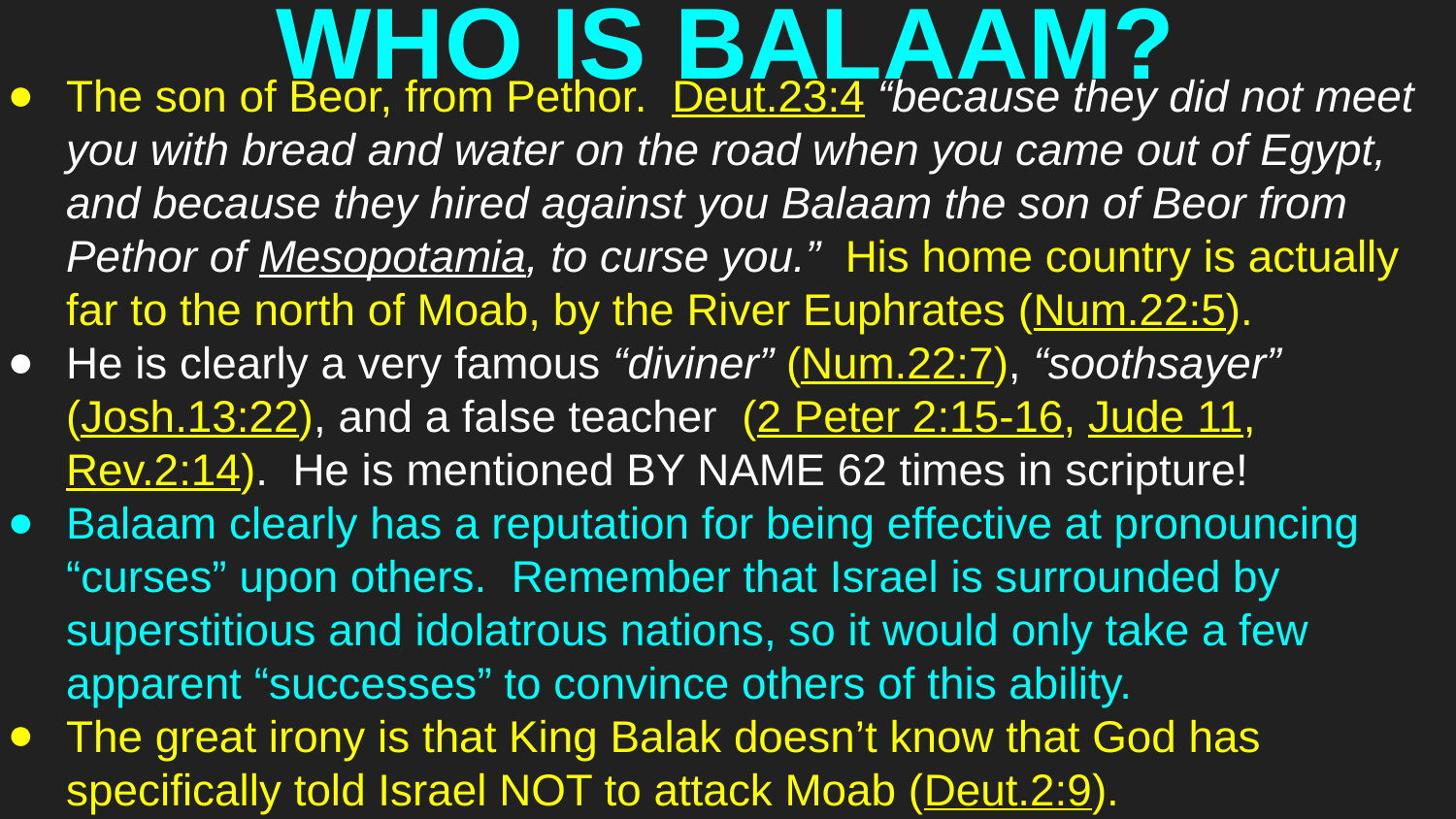

# WHO IS BALAAM?
The son of Beor, from Pethor.  Deut.23:4 “because they did not meet you with bread and water on the road when you came out of Egypt, and because they hired against you Balaam the son of Beor from Pethor of Mesopotamia, to curse you.”  His home country is actually far to the north of Moab, by the River Euphrates (Num.22:5).
He is clearly a very famous “diviner” (Num.22:7), “soothsayer” (Josh.13:22), and a false teacher  (2 Peter 2:15-16, Jude 11, Rev.2:14).  He is mentioned BY NAME 62 times in scripture!
Balaam clearly has a reputation for being effective at pronouncing “curses” upon others.  Remember that Israel is surrounded by superstitious and idolatrous nations, so it would only take a few apparent “successes” to convince others of this ability.
The great irony is that King Balak doesn’t know that God has specifically told Israel NOT to attack Moab (Deut.2:9).